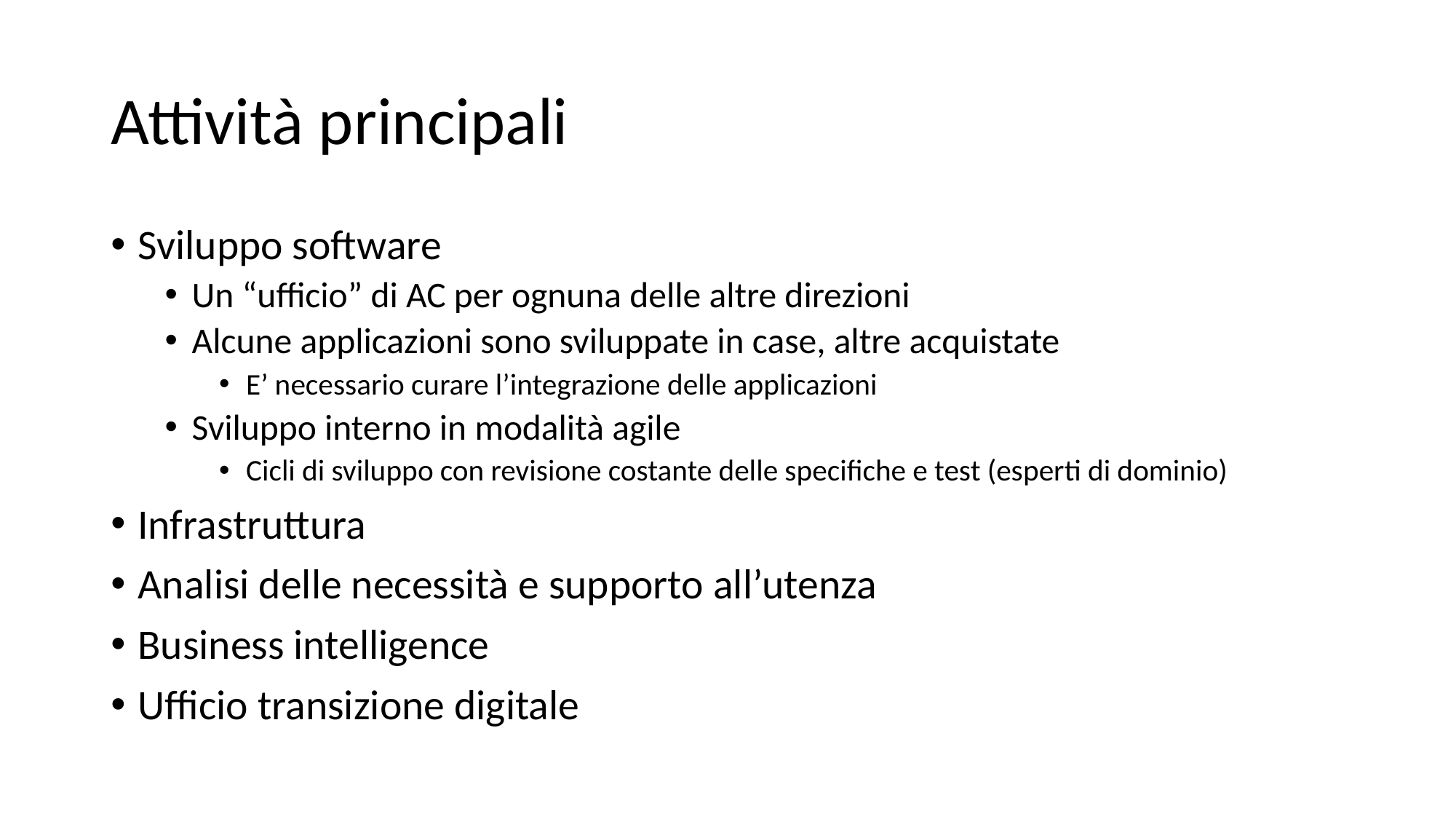

# Attività principali
Sviluppo software
Un “ufficio” di AC per ognuna delle altre direzioni
Alcune applicazioni sono sviluppate in case, altre acquistate
E’ necessario curare l’integrazione delle applicazioni
Sviluppo interno in modalità agile
Cicli di sviluppo con revisione costante delle specifiche e test (esperti di dominio)
Infrastruttura
Analisi delle necessità e supporto all’utenza
Business intelligence
Ufficio transizione digitale